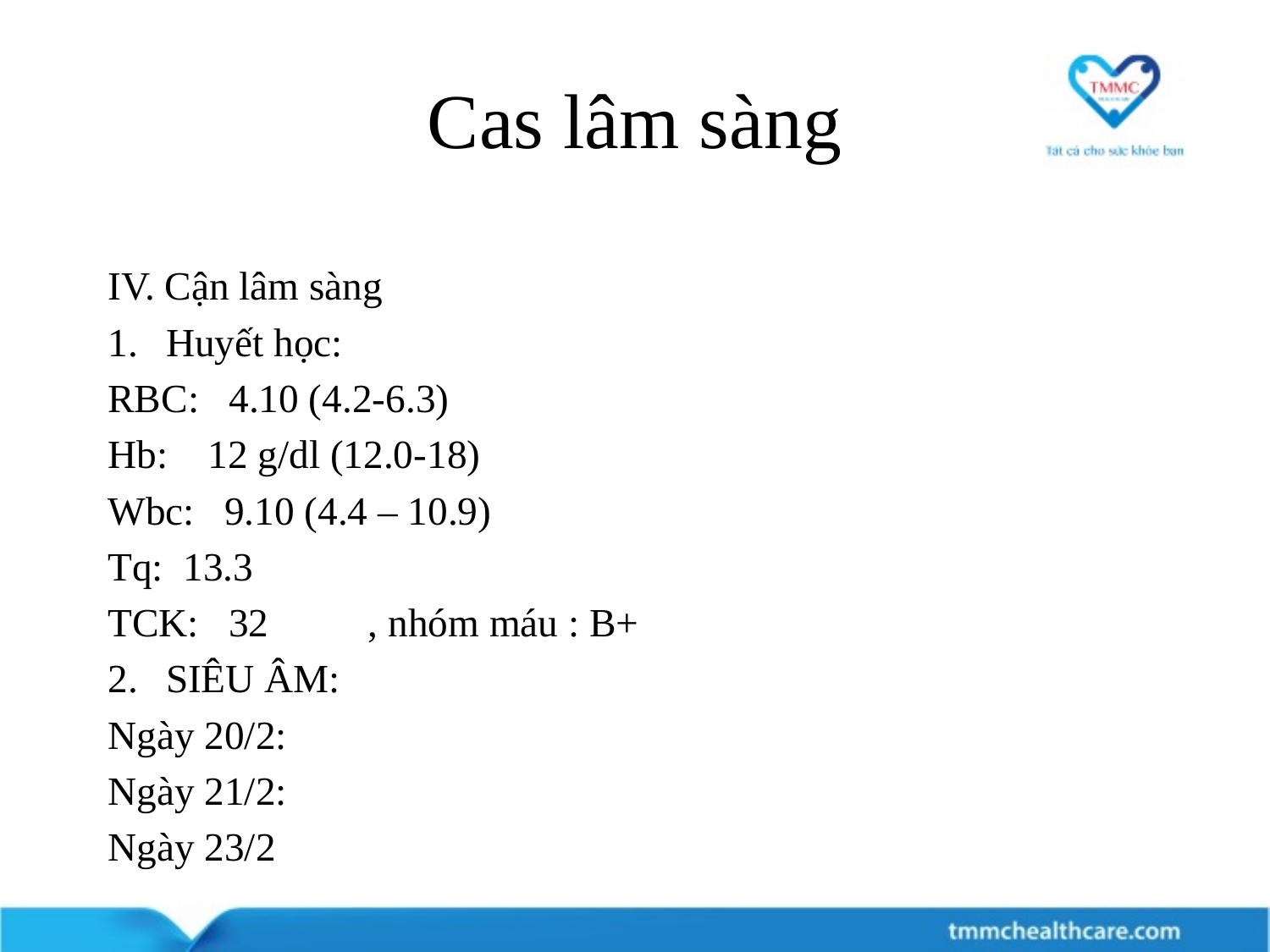

# Cas lâm sàng
IV. Cận lâm sàng
Huyết học:
RBC:   4.10 (4.2-6.3)
Hb:    12 g/dl (12.0-18)
Wbc:   9.10 (4.4 – 10.9)
Tq:  13.3
TCK:   32          , nhóm máu : B+
SIÊU ÂM:
Ngày 20/2:
Ngày 21/2:
Ngày 23/2